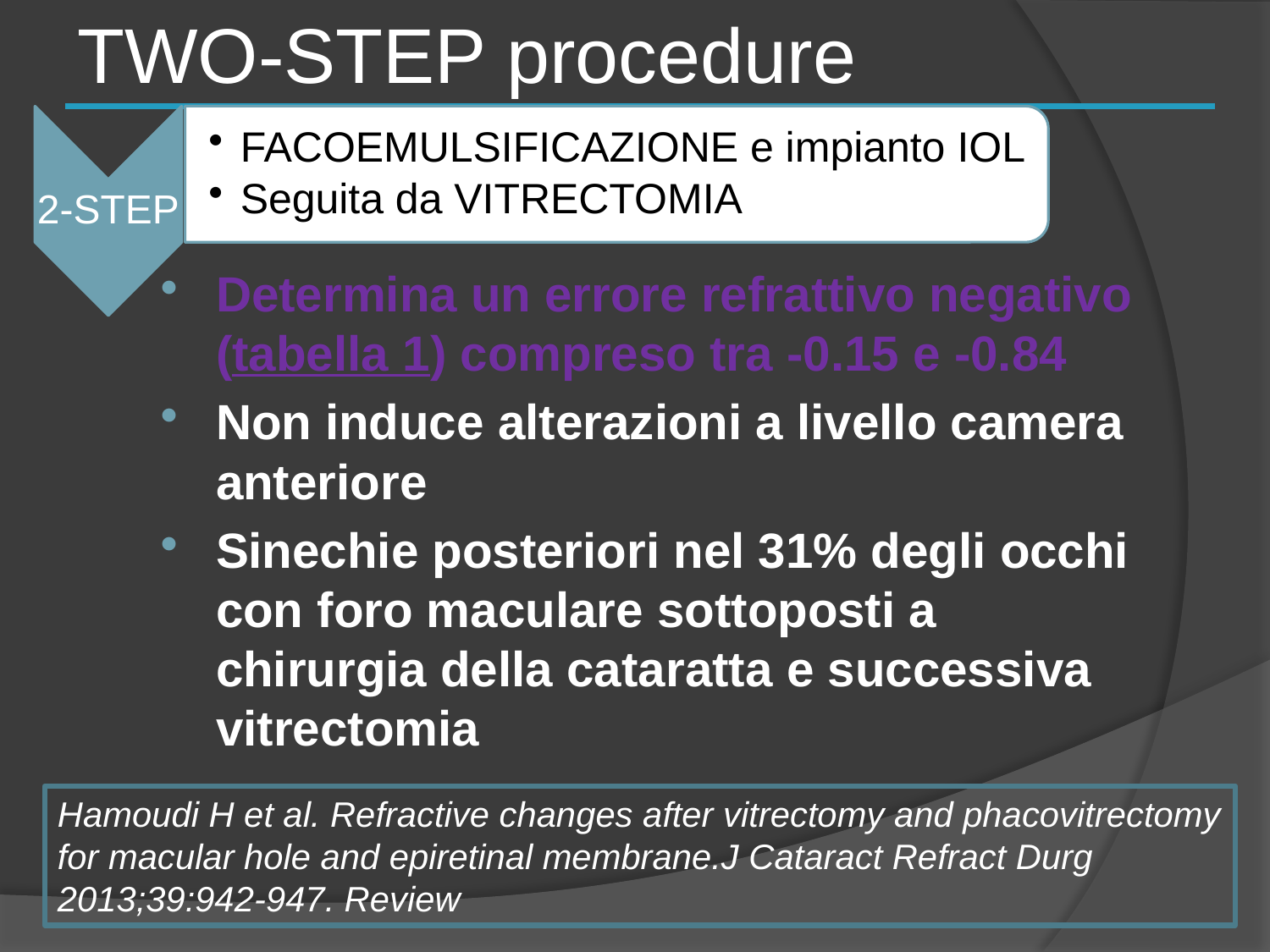

TWO-STEP procedure

2-STEP

FACOEMULSIFICAZIONE e impianto IOL
Seguita da VITRECTOMIA
Determina un errore refrattivo negativo (tabella 1) compreso tra -0.15 e -0.84
Non induce alterazioni a livello camera anteriore
Sinechie posteriori nel 31% degli occhi con foro maculare sottoposti a chirurgia della cataratta e successiva vitrectomia

Hamoudi H et al. Refractive changes after vitrectomy and phacovitrectomy for macular hole and epiretinal membrane.J Cataract Refract Durg 2013;39:942-947. Review